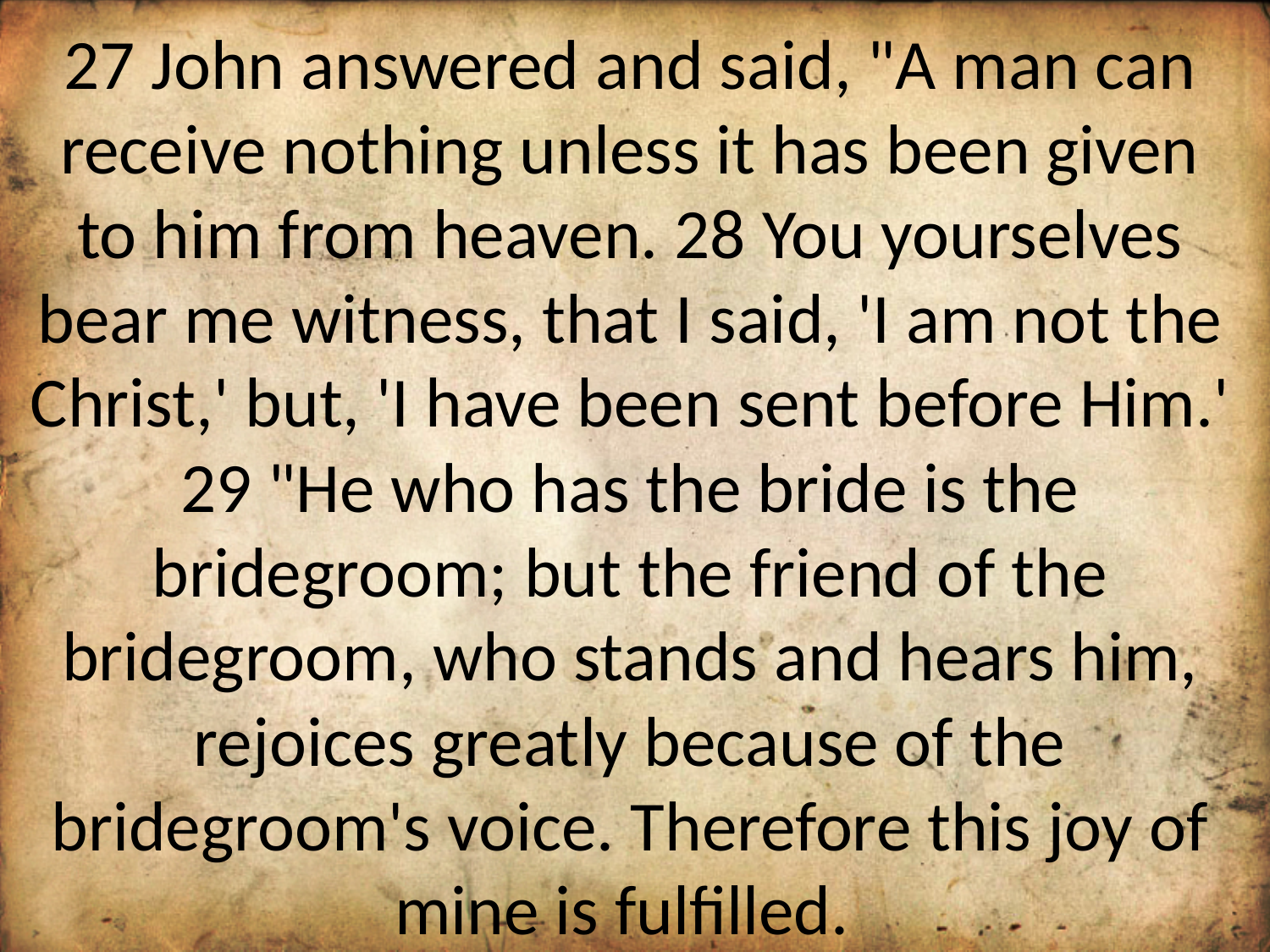

27 John answered and said, "A man can receive nothing unless it has been given to him from heaven. 28 You yourselves bear me witness, that I said, 'I am not the Christ,' but, 'I have been sent before Him.' 29 "He who has the bride is the bridegroom; but the friend of the bridegroom, who stands and hears him, rejoices greatly because of the bridegroom's voice. Therefore this joy of mine is fulfilled.